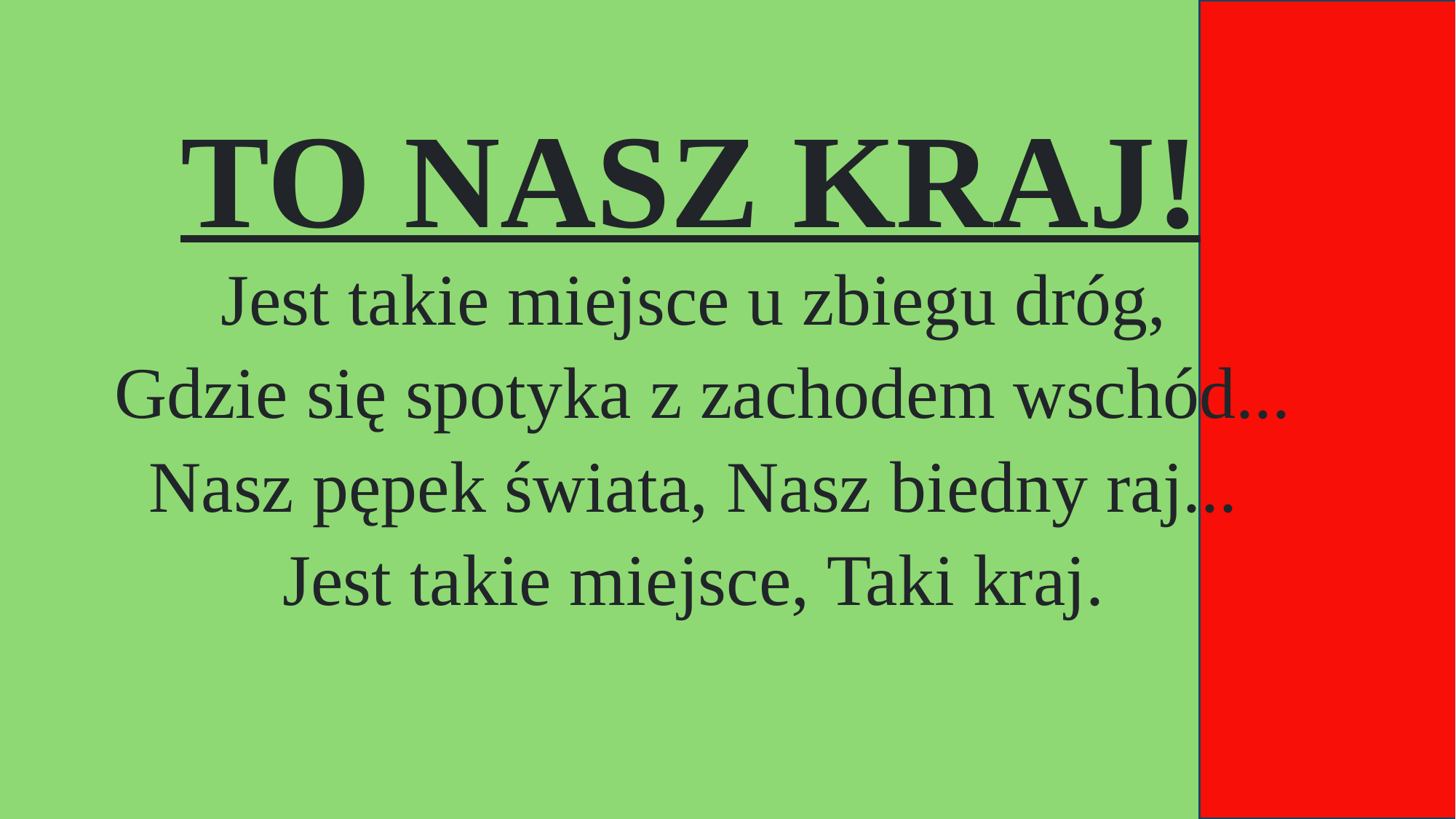

TO NASZ KRAJ!
Jest takie miejsce u zbiegu dróg,
Gdzie się spotyka z zachodem wschód...
Nasz pępek świata, Nasz biedny raj...
Jest takie miejsce, Taki kraj.